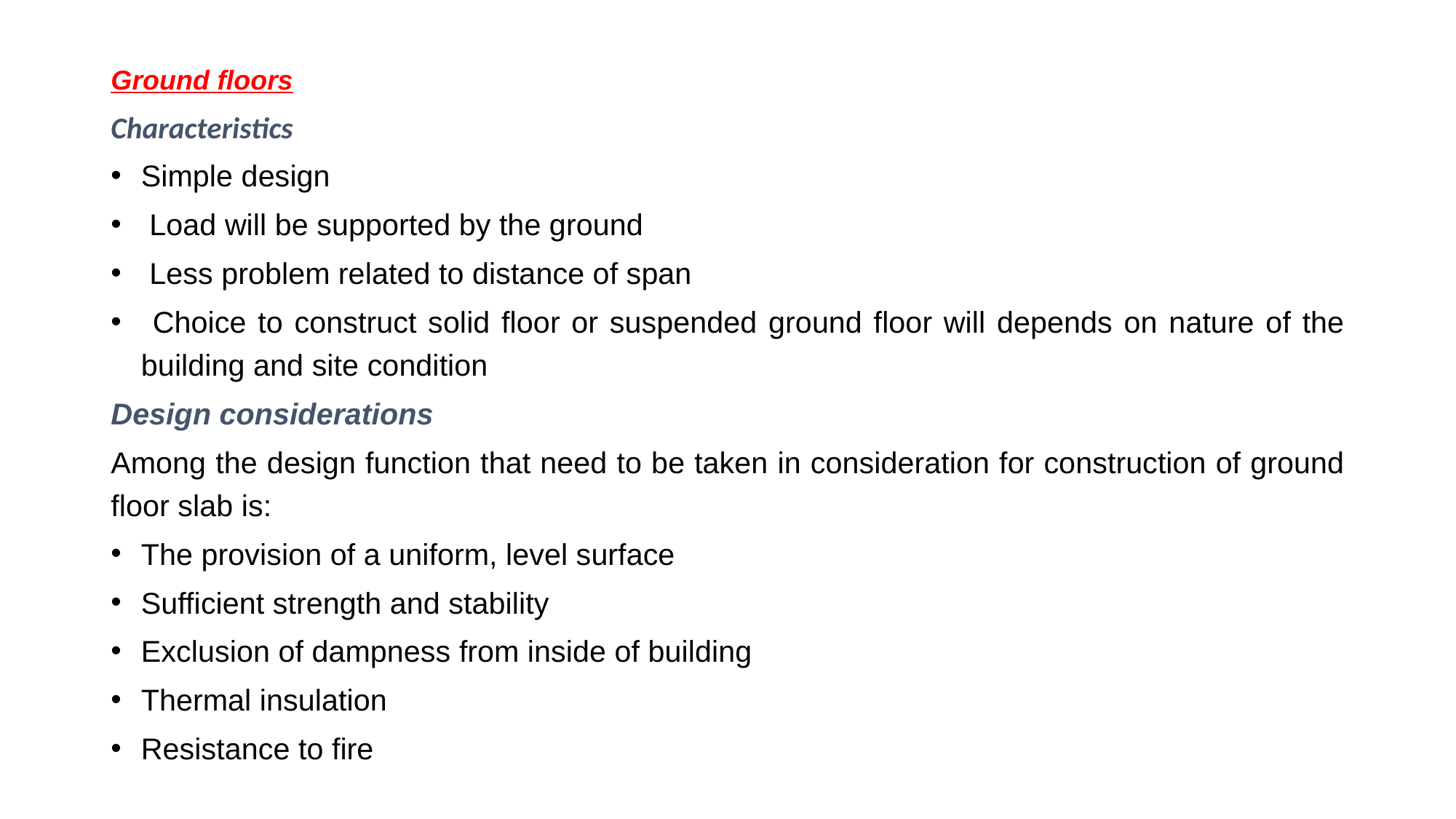

Ground floors
Characteristics
Simple design
 Load will be supported by the ground
 Less problem related to distance of span
 Choice to construct solid floor or suspended ground floor will depends on nature of the building and site condition
Design considerations
Among the design function that need to be taken in consideration for construction of ground floor slab is:
The provision of a uniform, level surface
Sufficient strength and stability
Exclusion of dampness from inside of building
Thermal insulation
Resistance to fire